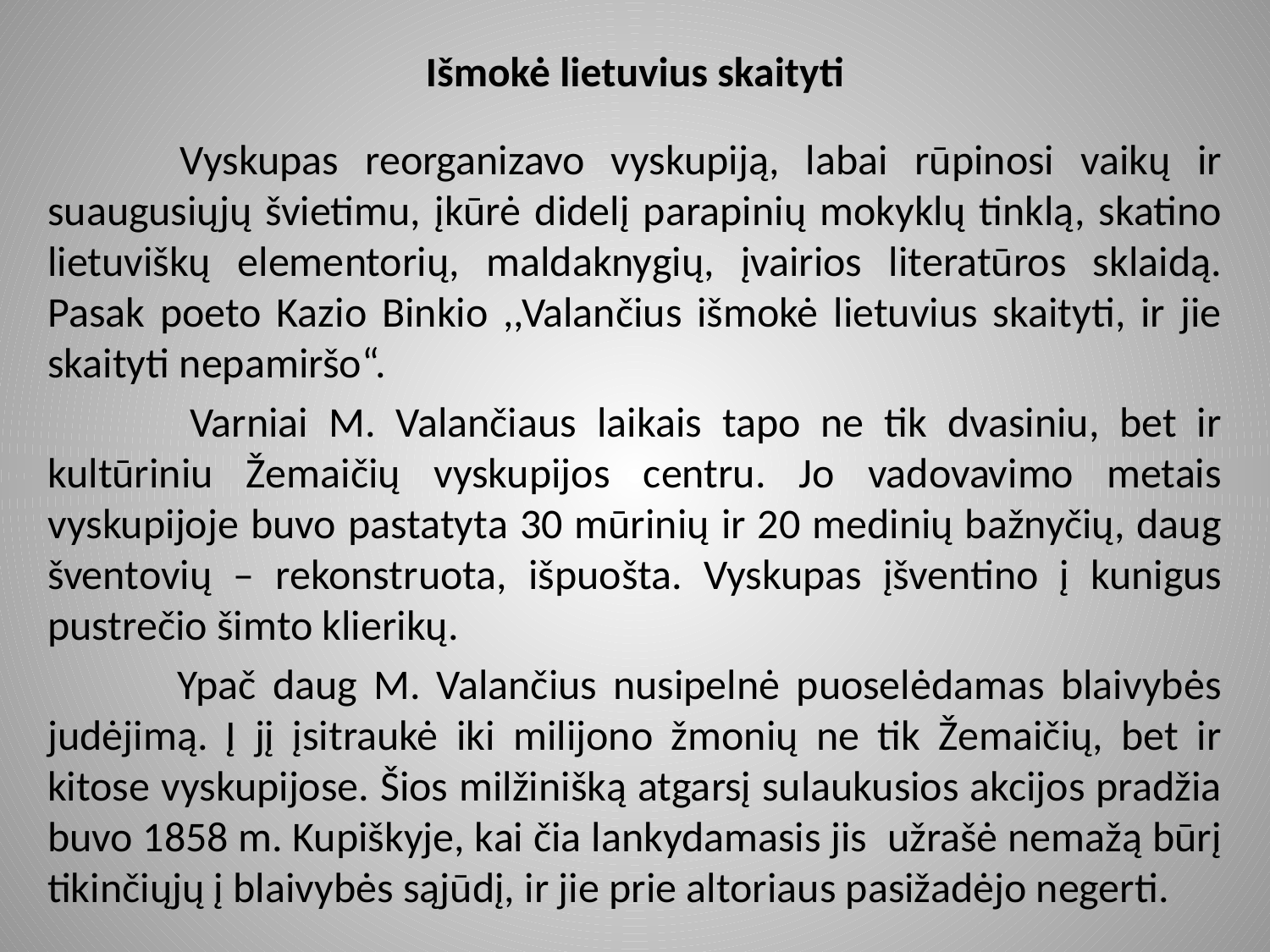

# Išmokė lietuvius skaityti
     Vyskupas reorganizavo vyskupiją, labai rūpinosi vaikų ir suaugusiųjų švietimu, įkūrė didelį parapinių mokyklų tinklą, skatino lietuviškų elementorių, maldaknygių, įvairios literatūros sklaidą. Pasak poeto Kazio Binkio ,,Valančius išmokė lietuvius skaityti, ir jie skaityti nepamiršo“.
       Varniai M. Valančiaus laikais tapo ne tik dvasiniu, bet ir kultūriniu Žemaičių vyskupijos centru. Jo vadovavimo metais vyskupijoje buvo pastatyta 30 mūrinių ir 20 medinių bažnyčių, daug šventovių – rekonstruota, išpuošta. Vyskupas įšventino į kunigus pustrečio šimto klierikų.
        Ypač daug M. Valančius nusipelnė puoselėdamas blaivybės judėjimą. Į jį įsitraukė iki milijono žmonių ne tik Žemaičių, bet ir kitose vyskupijose. Šios milžinišką atgarsį sulaukusios akcijos pradžia buvo 1858 m. Kupiškyje, kai čia lankydamasis jis  užrašė nemažą būrį tikinčiųjų į blaivybės sąjūdį, ir jie prie altoriaus pasižadėjo negerti.